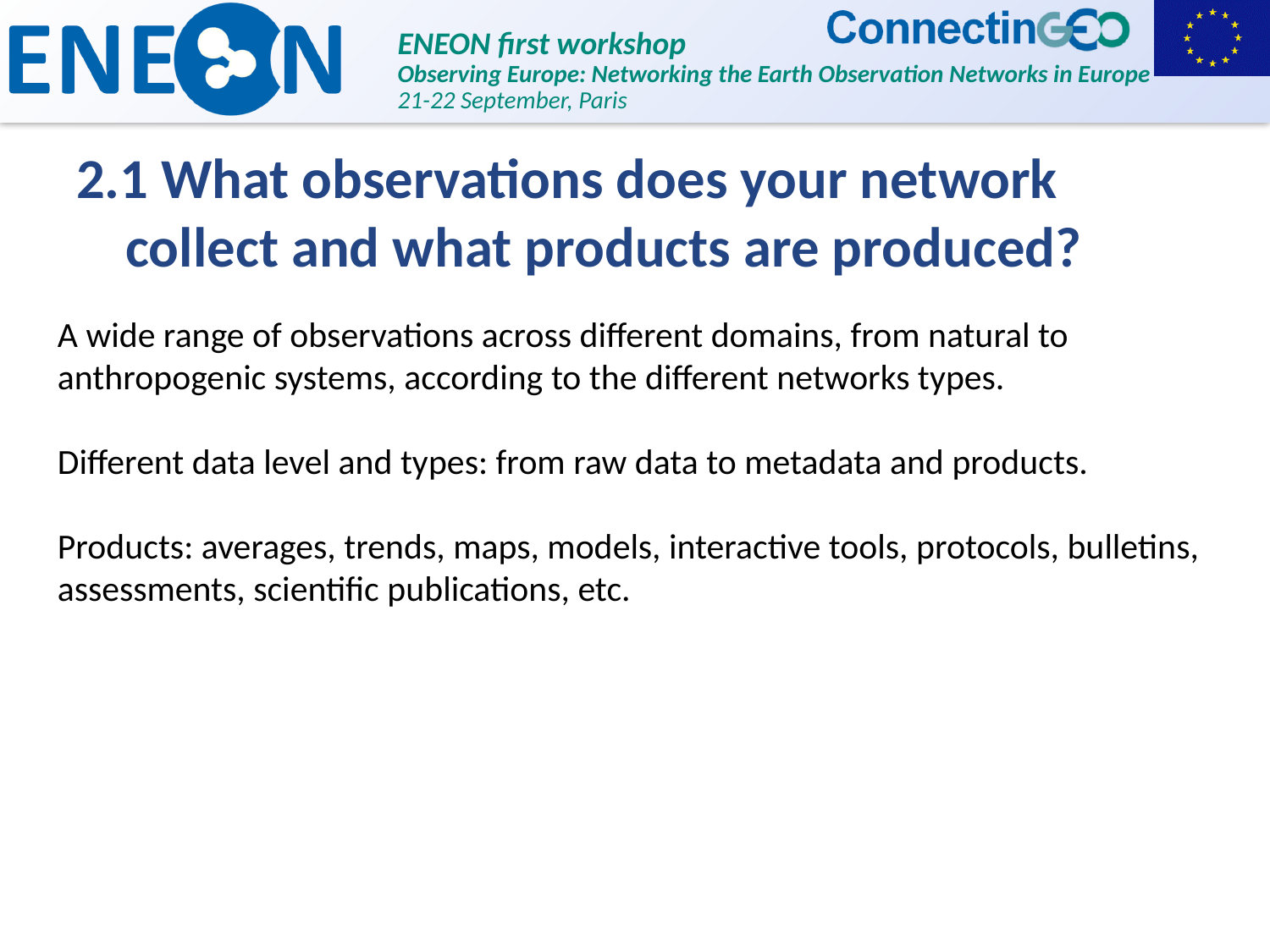

2.1 What observations does your network collect and what products are produced?
A wide range of observations across different domains, from natural to anthropogenic systems, according to the different networks types.

Different data level and types: from raw data to metadata and products.

Products: averages, trends, maps, models, interactive tools, protocols, bulletins, assessments, scientific publications, etc.